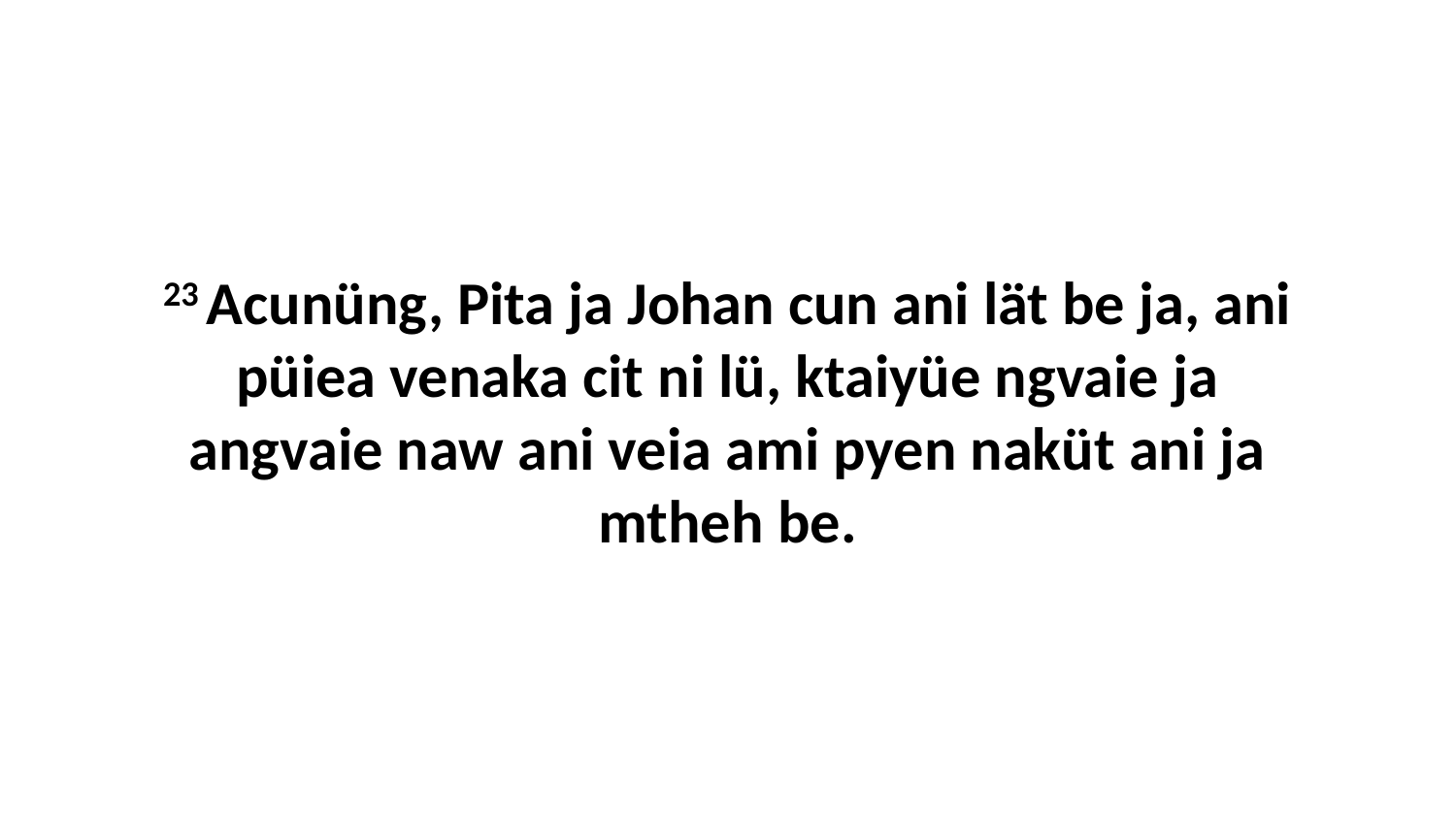

23 Acunüng, Pita ja Johan cun ani lät be ja, ani püiea venaka cit ni lü, ktaiyüe ngvaie ja angvaie naw ani veia ami pyen naküt ani ja mtheh be.